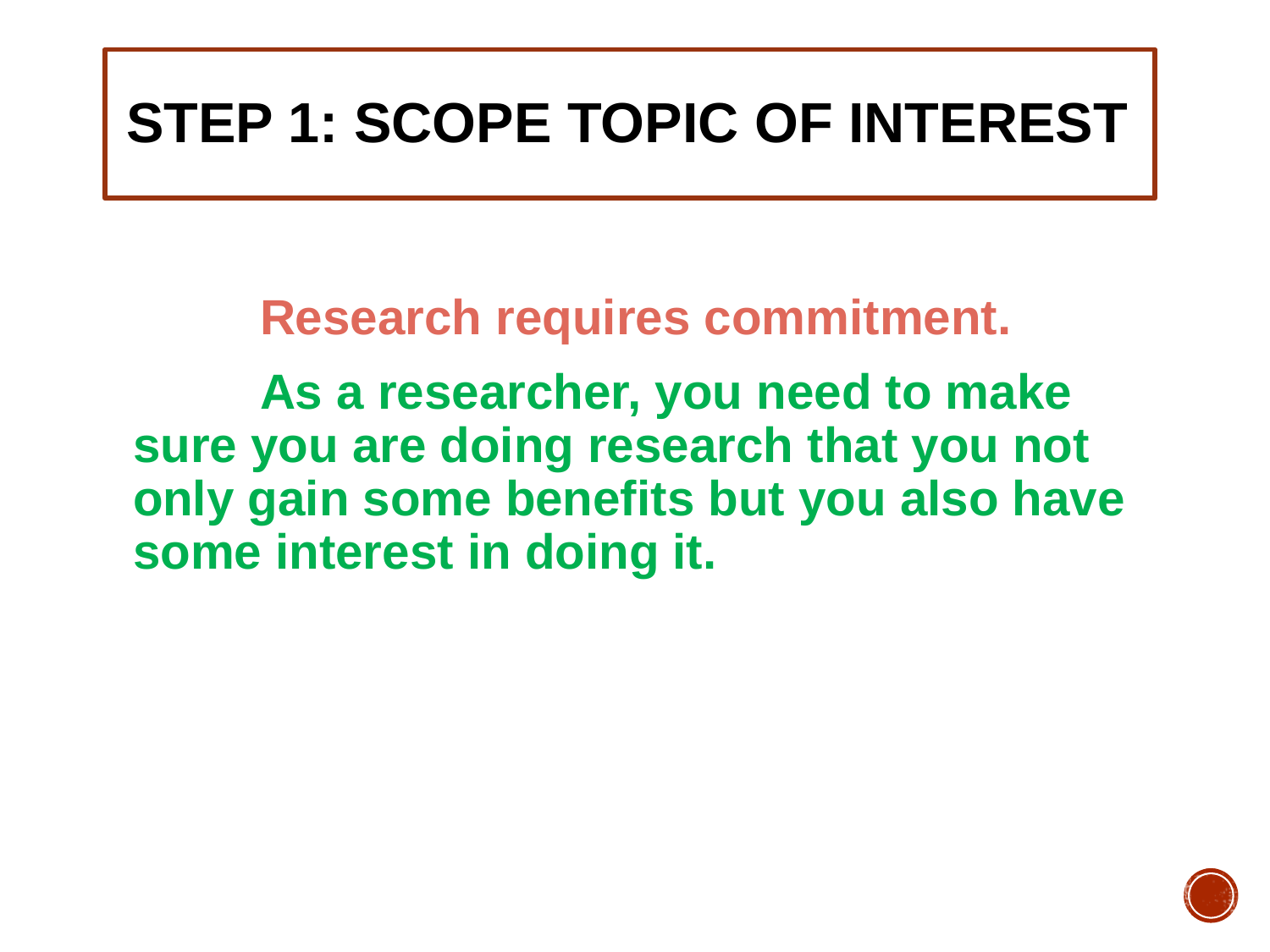

# STEP 1: SCOPE TOPIC OF INTEREST

		Research requires commitment.
		As a researcher, you need to make sure you are doing research that you not only gain some benefits but you also have some interest in doing it.